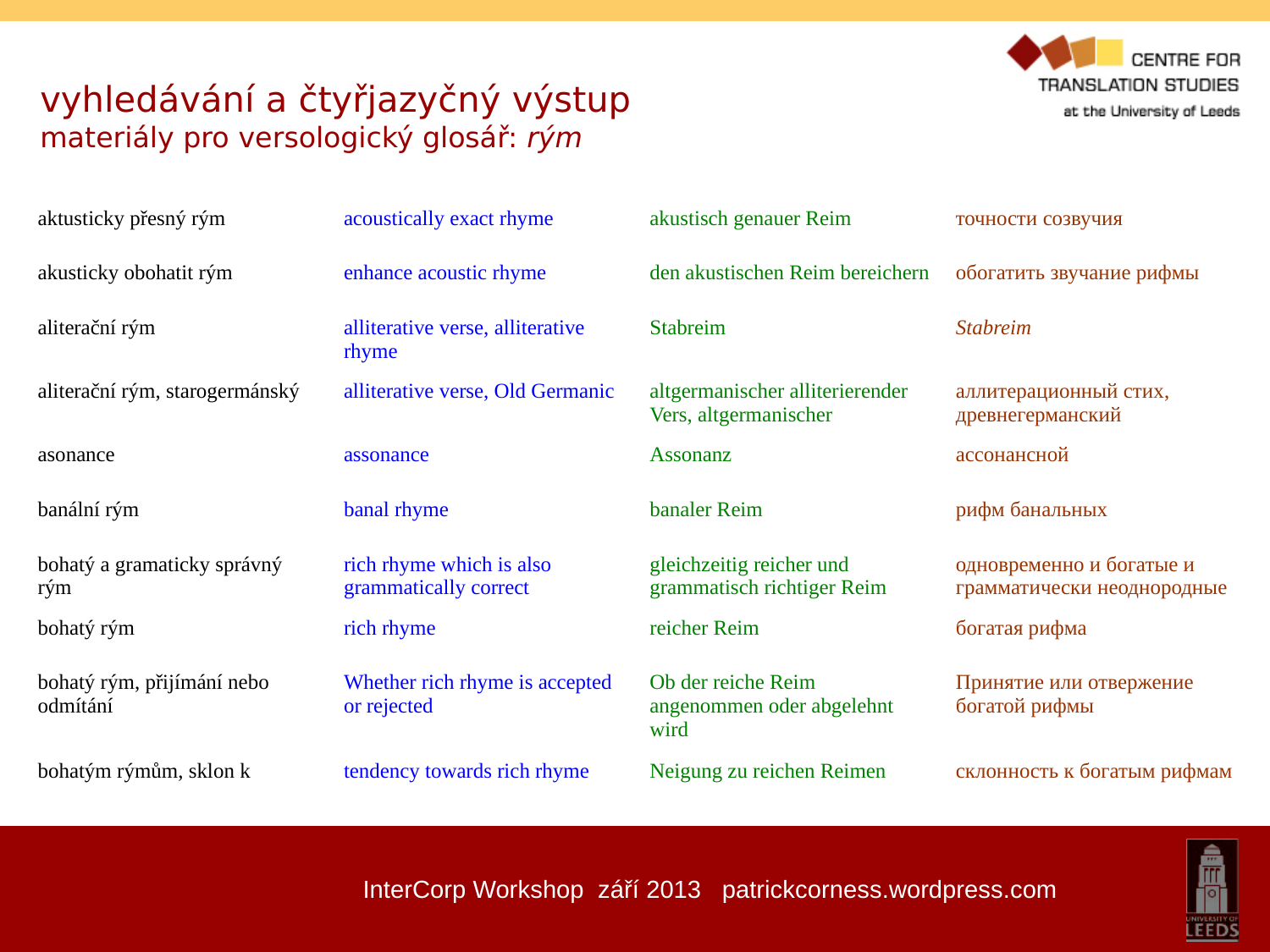

vyhledávání a čtyřjazyčný výstup
materiály pro versologický glosář: rým
| aktusticky přesný rým | acoustically exact rhyme | akustisch genauer Reim | точности созвучия |
| --- | --- | --- | --- |
| akusticky obohatit rým | enhance acoustic rhyme | den akustischen Reim bereichern | обогатить звучание рифмы |
| aliterační rým | alliterative verse, alliterative rhyme | Stabreim | Stabreim |
| aliterační rým, starogermánský | alliterative verse, Old Germanic | altgermanischer alliterierender Vers, altgermanischer | аллитерационный стих, древнегерманский |
| asonance | assonance | Assonanz | ассонансной |
| banální rým | banal rhyme | banaler Reim | рифм банальных |
| bohatý a gramaticky správný rým | rich rhyme which is also grammatically correct | gleichzeitig reicher und grammatisch richtiger Reim | одновременно и богатые и грамматически неоднородные |
| bohatý rým | rich rhyme | reicher Reim | богатая рифма |
| bohatý rým, přijímání nebo odmítání | Whether rich rhyme is accepted or rejected | Ob der reiche Reim angenommen oder abgelehnt wird | Принятие или отвержение богатой рифмы |
| bohatým rýmům, sklon k | tendency towards rich rhyme | Neigung zu reichen Reimen | склонность к богатым рифмам |
InterCorp Workshop  září 2013   patrickcorness.wordpress.com